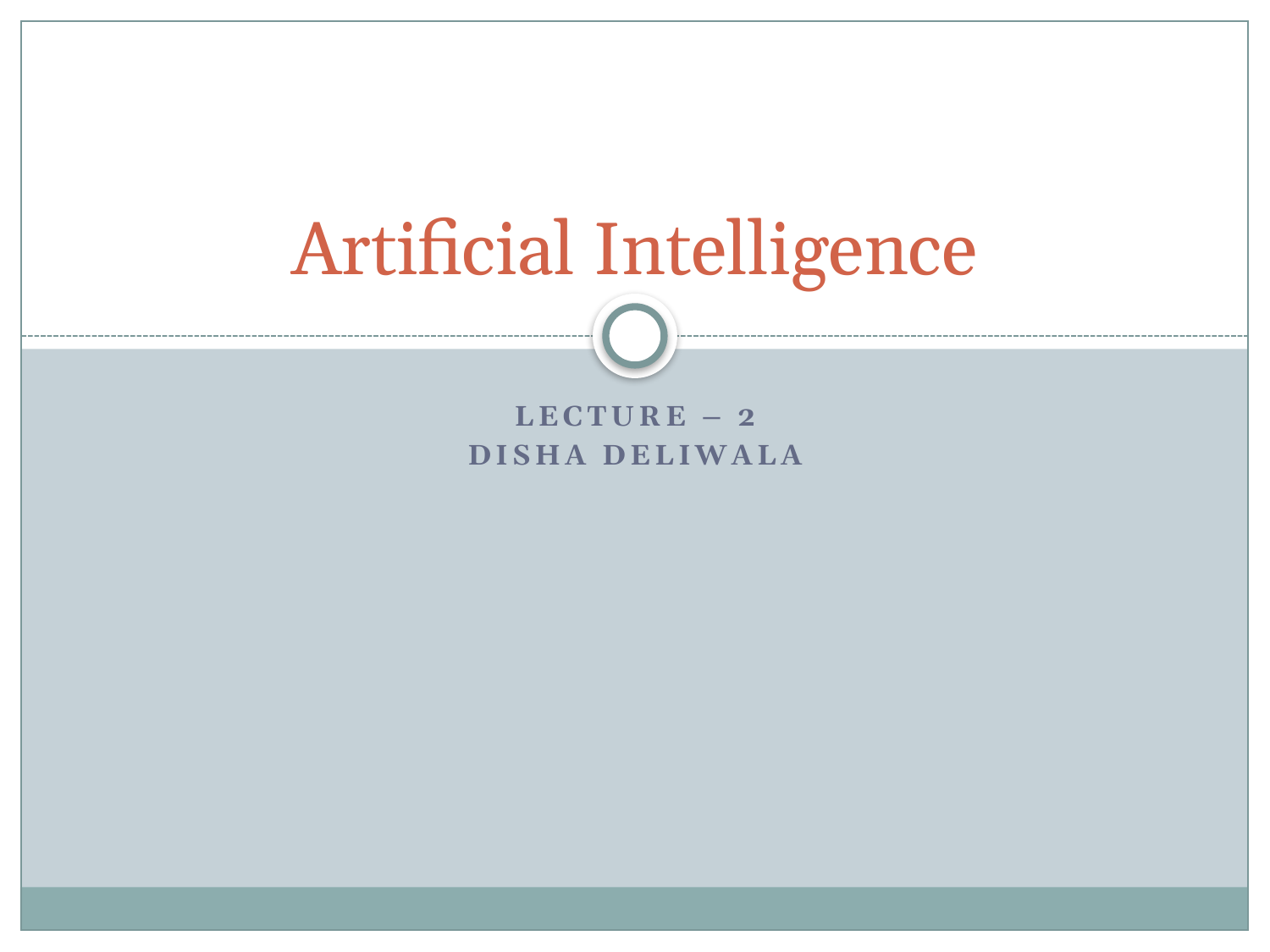

# Artificial Intelligence
Lecture – 2
Disha Deliwala